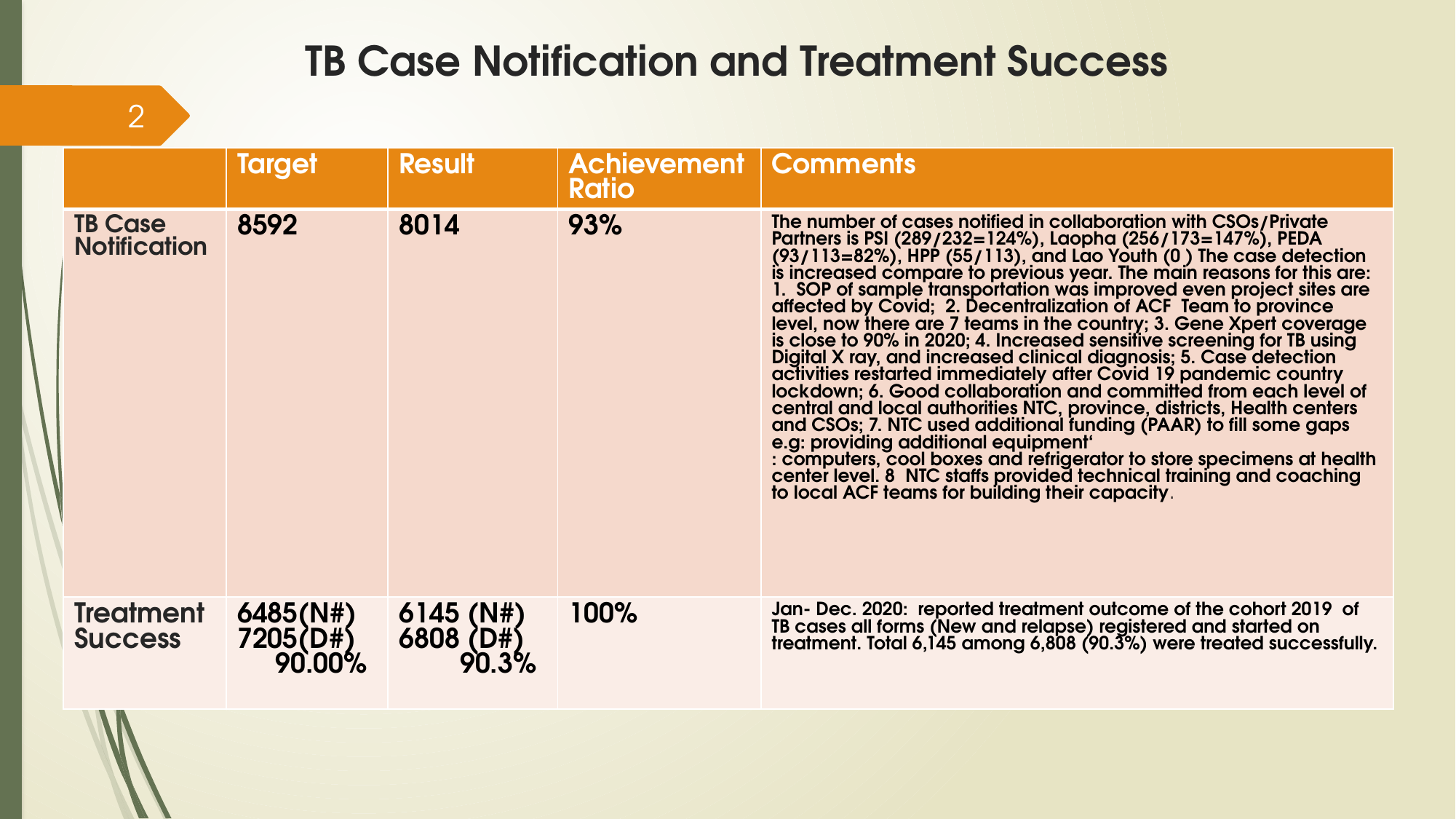

# TB Case Notification and Treatment Success
2
|  | Target | Result | Achievement Ratio | Comments |
| --- | --- | --- | --- | --- |
| TB Case Notification | 8592 | 8014 | 93% | The number of cases notified in collaboration with CSOs/Private Partners is PSI (289/232=124%), Laopha (256/173=147%), PEDA (93/113=82%), HPP (55/113), and Lao Youth (0 ) The case detection is increased compare to previous year. The main reasons for this are: 1. SOP of sample transportation was improved even project sites are affected by Covid; 2. Decentralization of ACF Team to province level, now there are 7 teams in the country; 3. Gene Xpert coverage is close to 90% in 2020; 4. Increased sensitive screening for TB using Digital X ray, and increased clinical diagnosis; 5. Case detection activities restarted immediately after Covid 19 pandemic country lockdown; 6. Good collaboration and committed from each level of central and local authorities NTC, province, districts, Health centers and CSOs; 7. NTC used additional funding (PAAR) to fill some gaps e.g: providing additional equipment‘ : computers, cool boxes and refrigerator to store specimens at health center level. 8 NTC staffs provided technical training and coaching to local ACF teams for building their capacity. |
| Treatment Success | 6485(N#) 7205(D#) 90.00% | 6145 (N#) 6808 (D#) 90.3% | 100% | Jan- Dec. 2020: reported treatment outcome of the cohort 2019 of TB cases all forms (New and relapse) registered and started on treatment. Total 6,145 among 6,808 (90.3%) were treated successfully. |